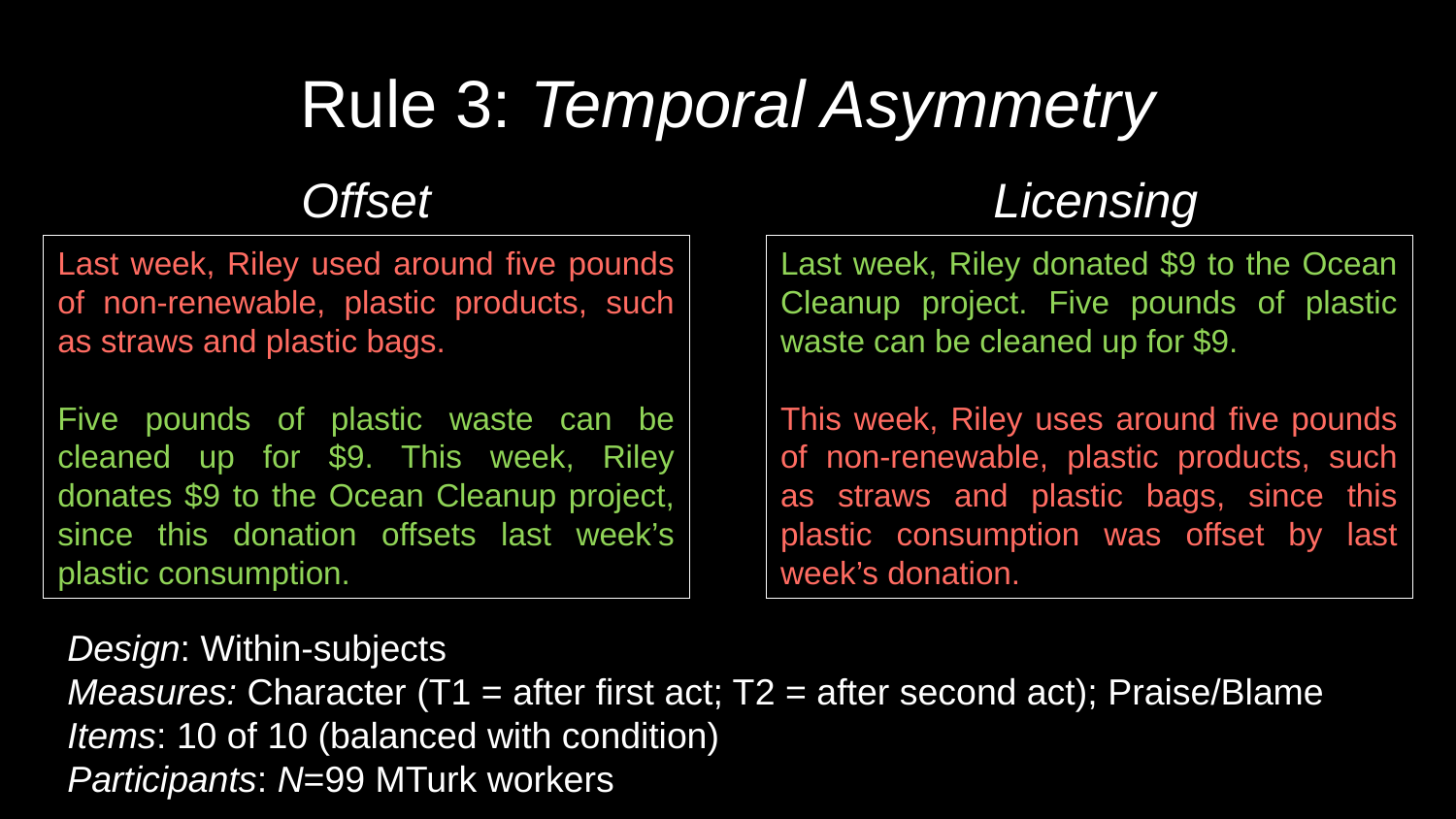

# Rule 3: Temporal Asymmetry
Offset
Licensing
Last week, Riley used around five pounds of non-renewable, plastic products, such as straws and plastic bags.

Five pounds of plastic waste can be cleaned up for $9. This week, Riley donates $9 to the Ocean Cleanup project, since this donation offsets last week’s plastic consumption.
Last week, Riley donated $9 to the Ocean Cleanup project. Five pounds of plastic waste can be cleaned up for $9.

This week, Riley uses around five pounds of non-renewable, plastic products, such as straws and plastic bags, since this plastic consumption was offset by last week’s donation.
Design: Within-subjects
Measures: Character (T1 = after first act; T2 = after second act); Praise/Blame
Items: 10 of 10 (balanced with condition)
Participants: N=99 MTurk workers